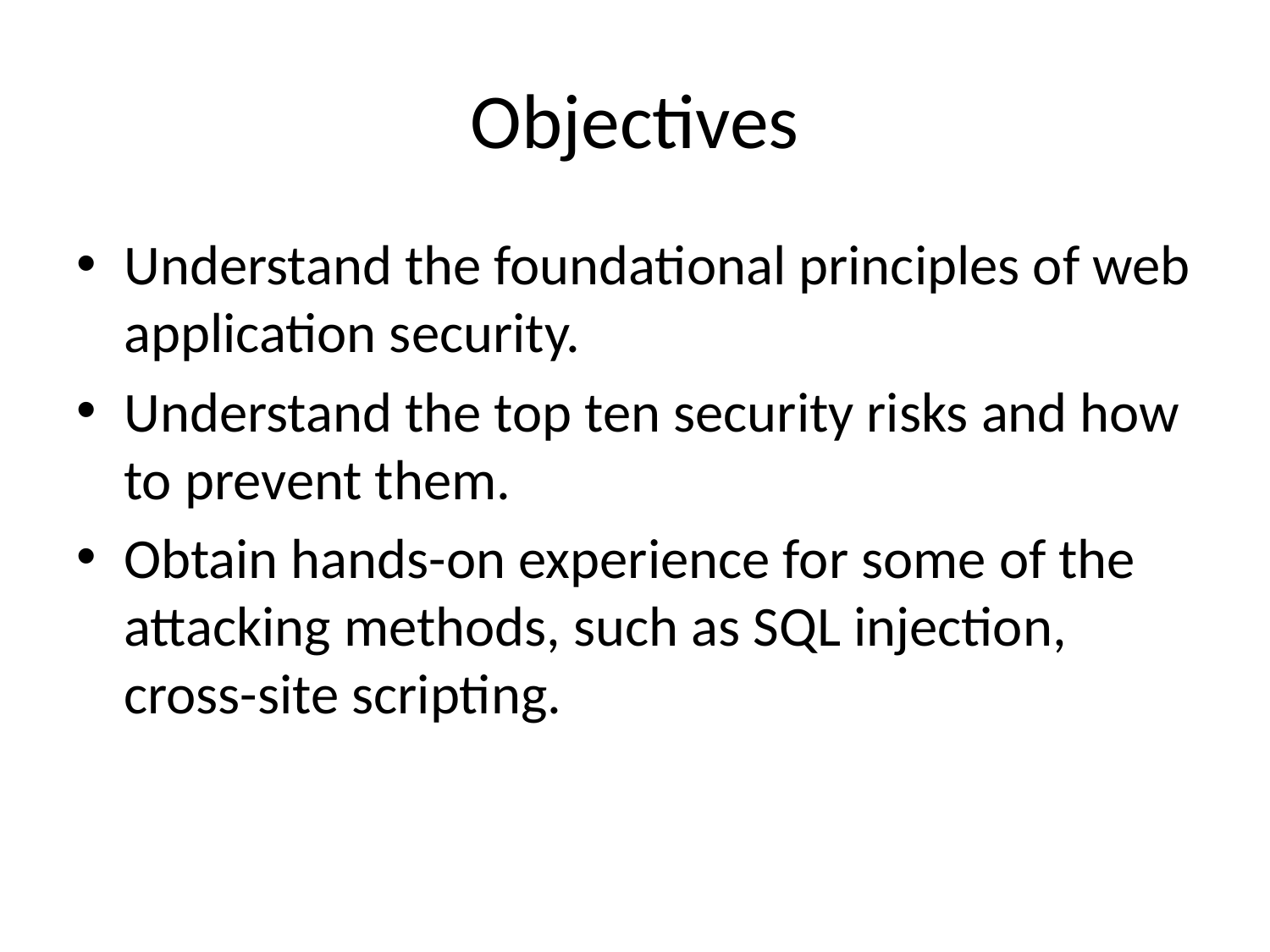

# Objectives
Understand the foundational principles of web application security.
Understand the top ten security risks and how to prevent them.
Obtain hands-on experience for some of the attacking methods, such as SQL injection, cross-site scripting.